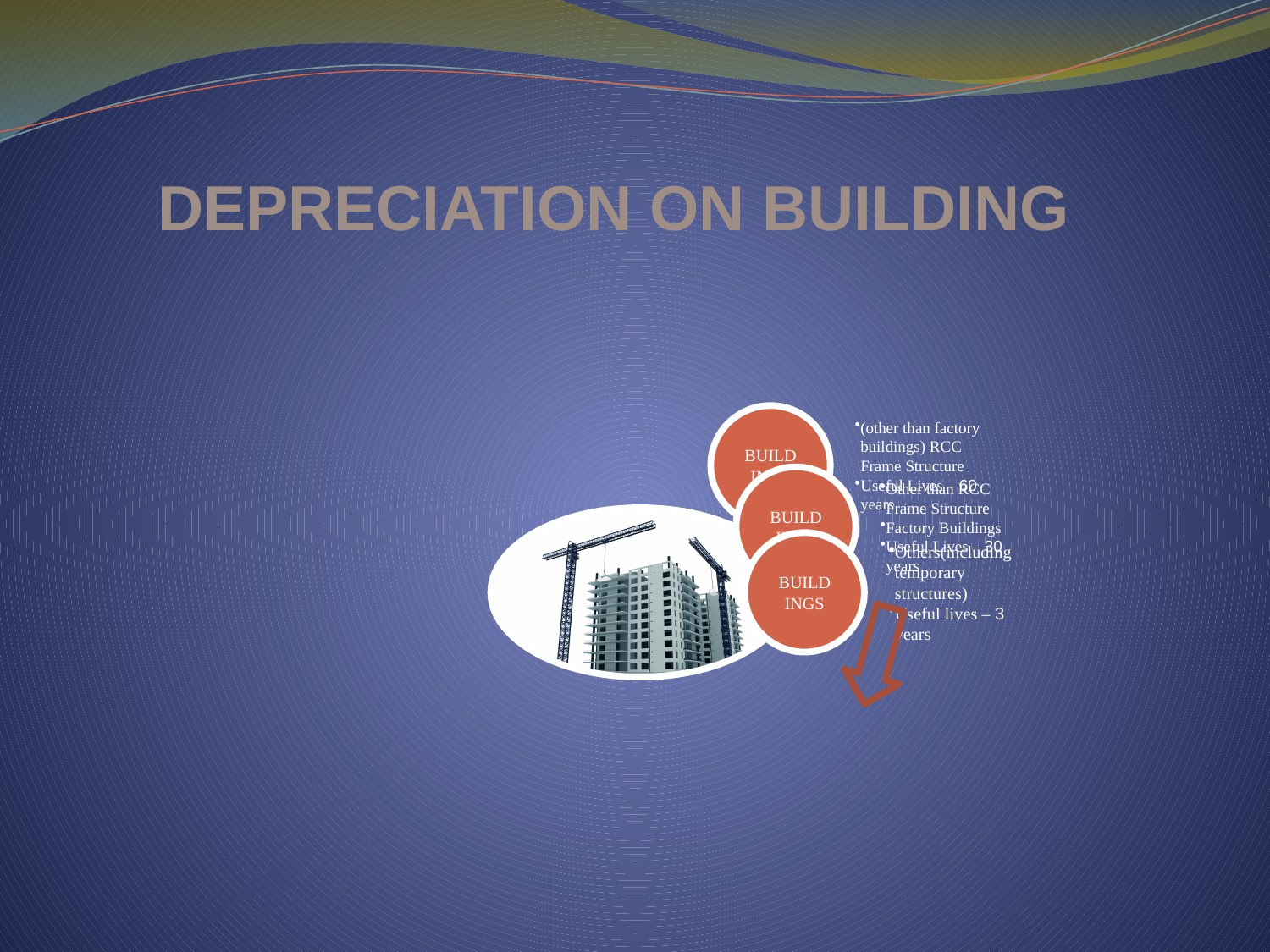

# DEPRECIATION ON BUILDING
BUILDINGS
(other than factory buildings) RCC Frame Structure
BUILDINGS
BUILDINGS
Useful lives – 3 years
Factory Buildings